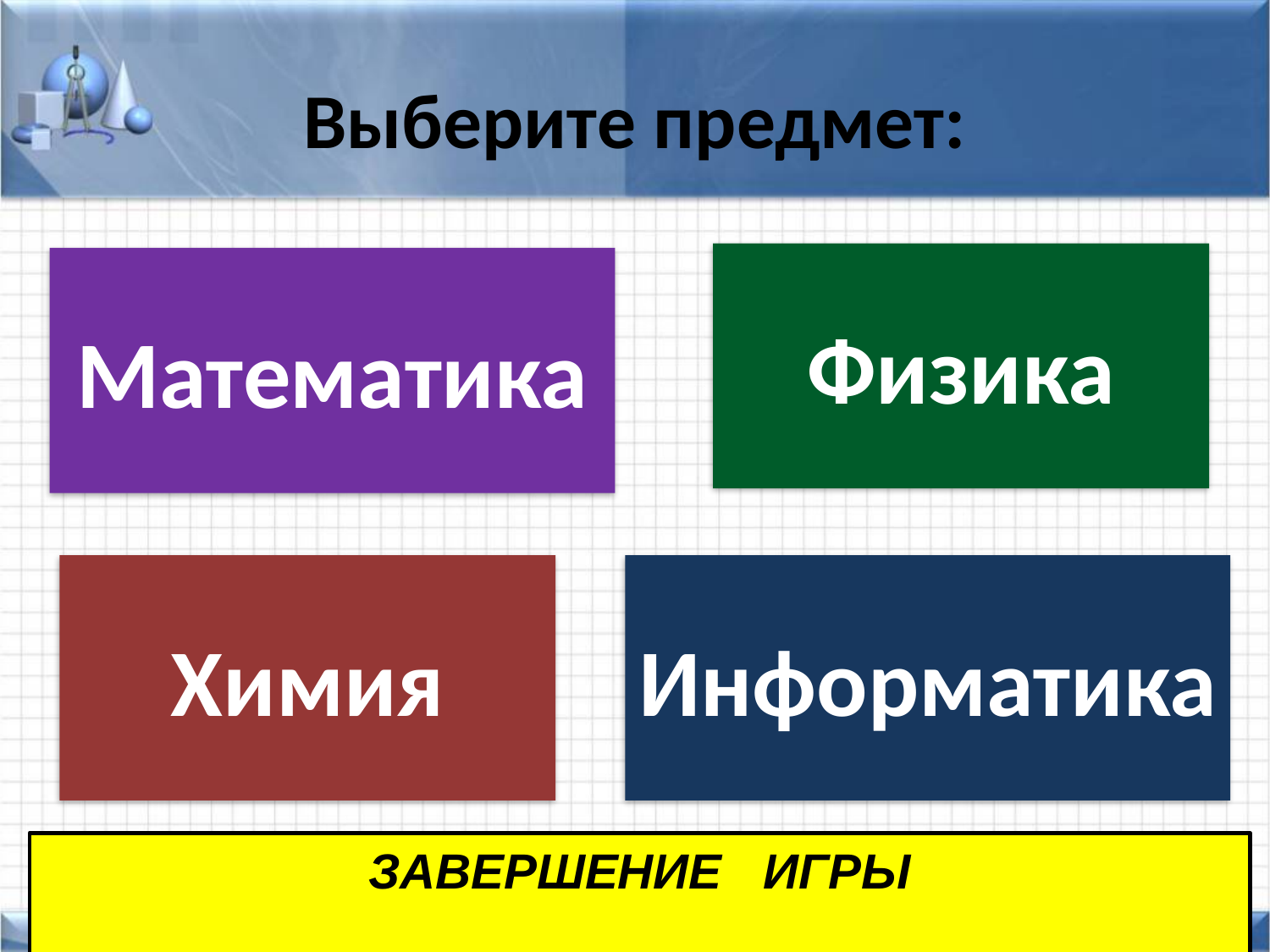

# Выберите предмет:

Физика

Математика

Химия

Информатика

ЗАВЕРШЕНИЕ   ИГРЫ

11.01.2011
2